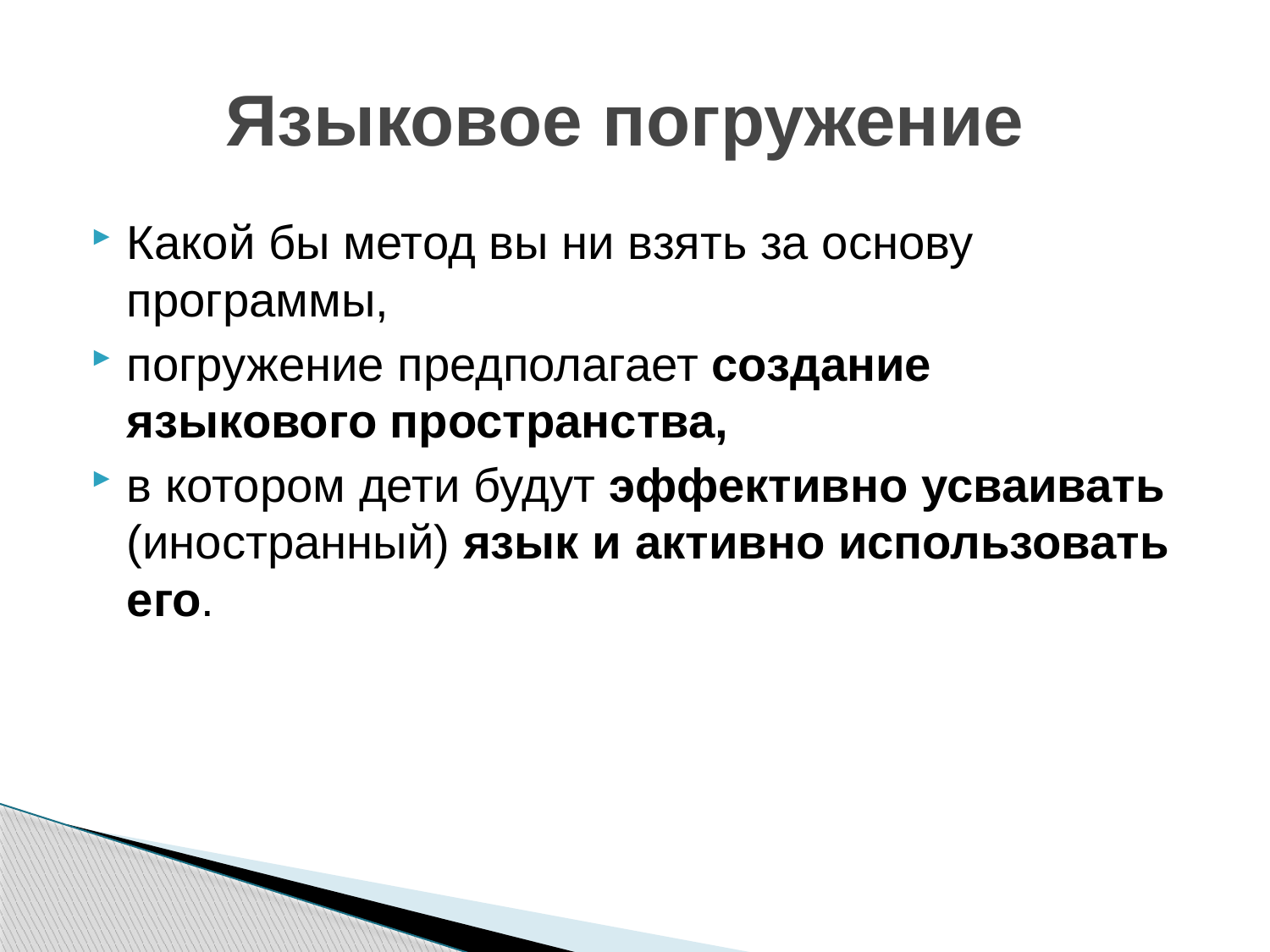

# Языковое погружение
Какой бы метод вы ни взять за основу программы,
погружение предполагает создание языкового пространства,
в котором дети будут эффективно усваивать (иностранный) язык и активно использовать его.